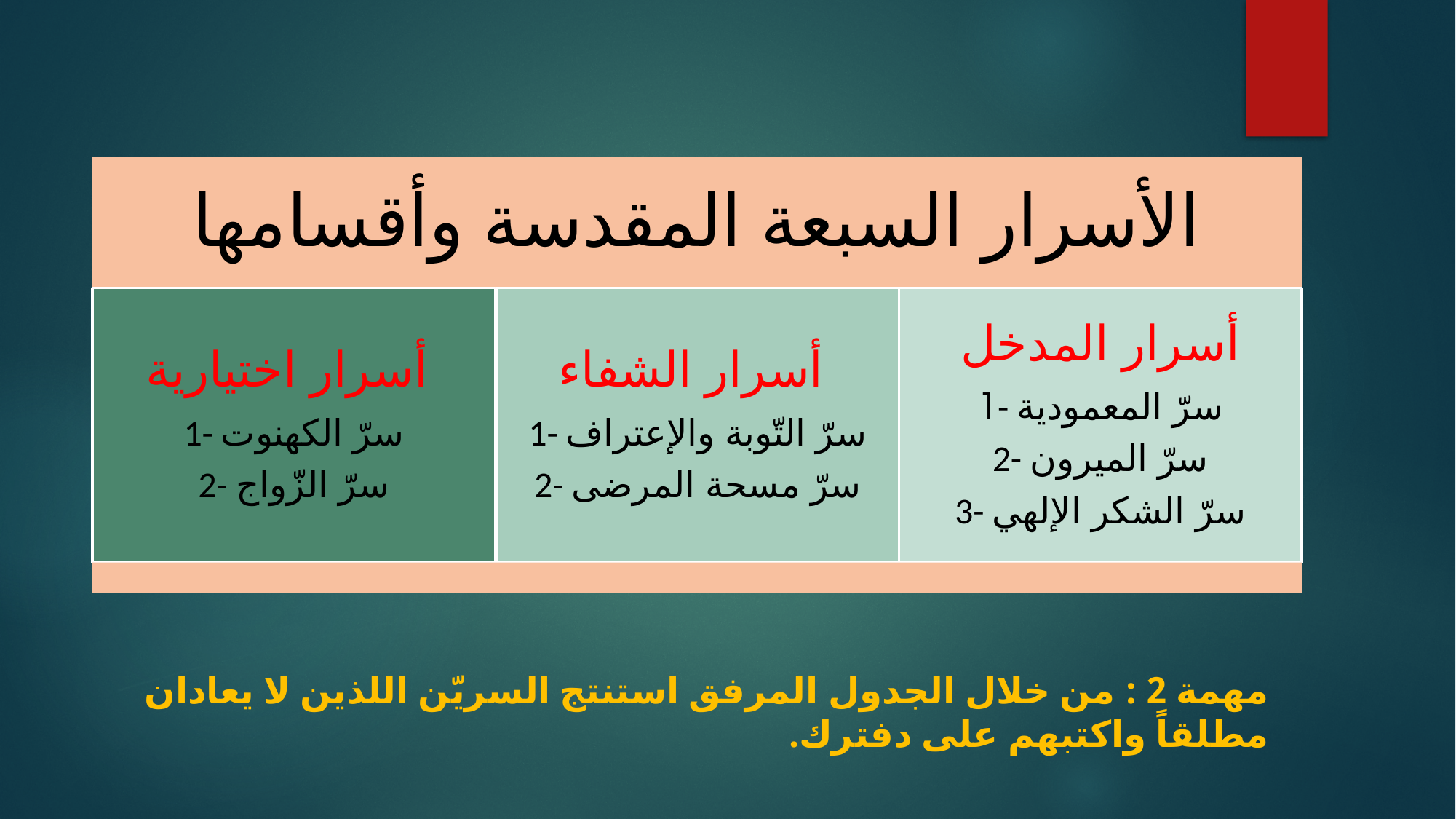

الأسرار السبعة المقدسة وأقسامها
أسرار اختيارية
1- سرّ الكهنوت
2- سرّ الزّواج
أسرار الشفاء
1- سرّ التّوبة والإعتراف
2- سرّ مسحة المرضى
أسرار المدخل
1- سرّ المعمودية
2- سرّ الميرون
3- سرّ الشكر الإلهي
مهمة 2 : من خلال الجدول المرفق استنتج السريّن اللذين لا يعادان مطلقاً واكتبهم على دفترك.